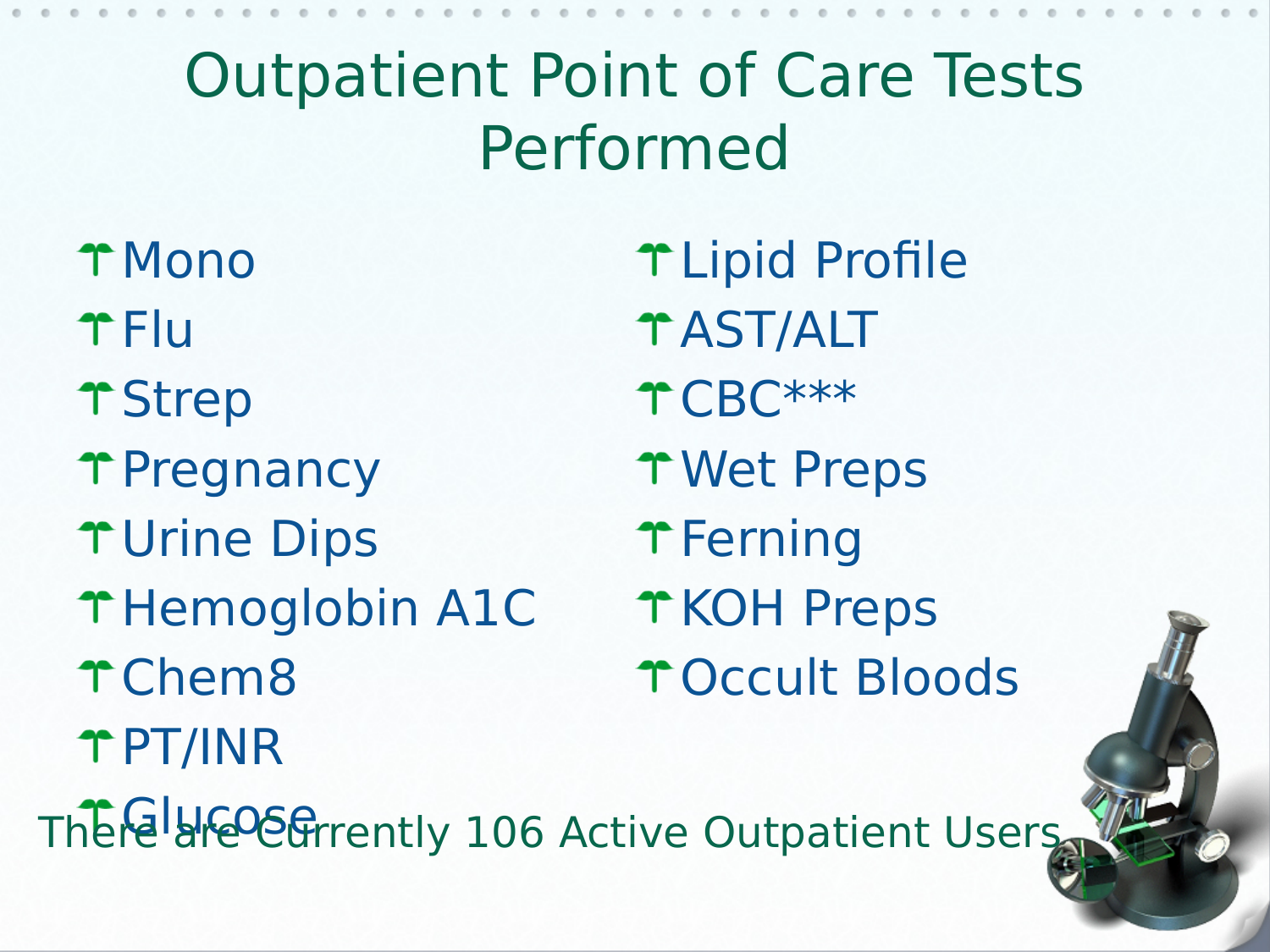

# Outpatient Point of Care Tests Performed
Mono
Flu
Strep
Pregnancy
Urine Dips
Hemoglobin A1C
Chem8
PT/INR
Glucose
Lipid Profile
AST/ALT
CBC***
Wet Preps
Ferning
KOH Preps
Occult Bloods

There are Currently 106 Active Outpatient Users